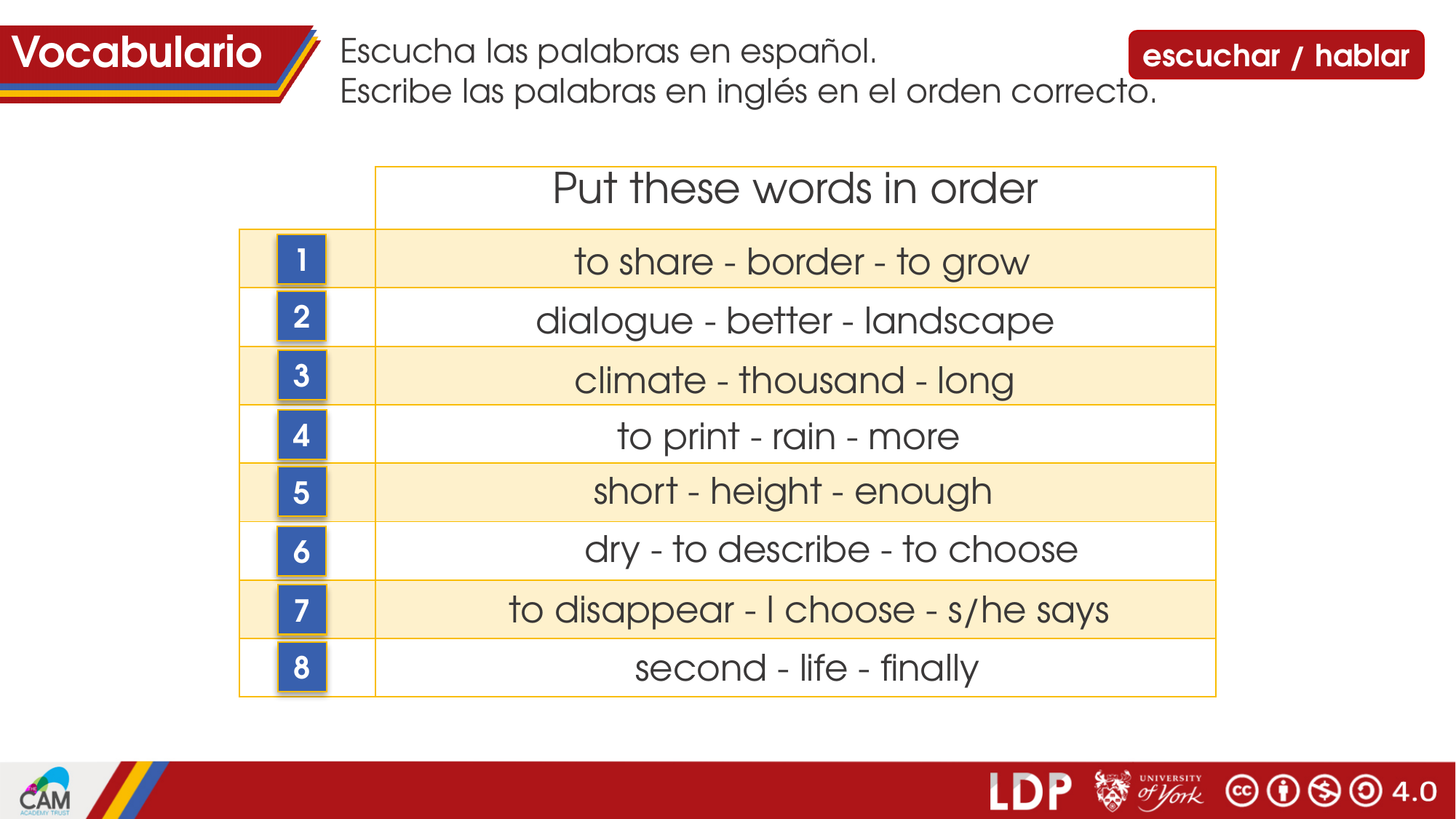

Escucha las palabras en español.
Escribe las palabras en inglés en el orden correcto.
# Vocabulario
escuchar / hablar
|  | Put these words in order |
| --- | --- |
|  |  |
|  |  |
|  |  |
|  |  |
|  |  |
|  |  |
|  |  |
|  |  |
to share - border - to grow
1
2
dialogue - better - landscape
3
climate - thousand - long
to print - rain - more
4
short - height - enough
5
dry - to describe - to choose
6
to disappear - I choose - s/he says
7
second - life - finally
8